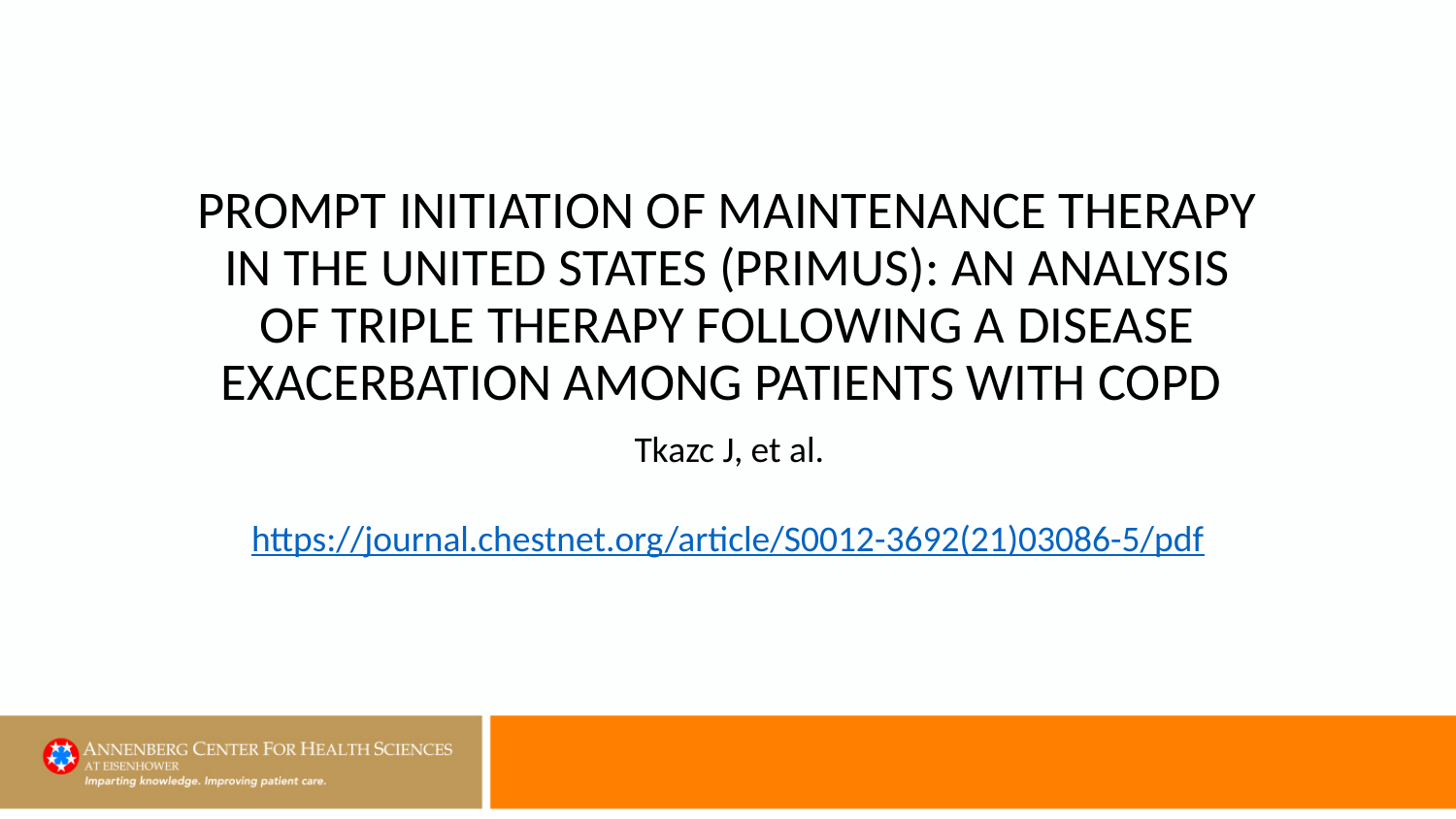

# PROMPT INITIATION OF MAINTENANCE THERAPY IN THE UNITED STATES (PRIMUS): AN ANALYSIS OF TRIPLE THERAPY FOLLOWING A DISEASE EXACERBATION AMONG PATIENTS WITH COPD
Tkazc J, et al.
https://journal.chestnet.org/article/S0012-3692(21)03086-5/pdf